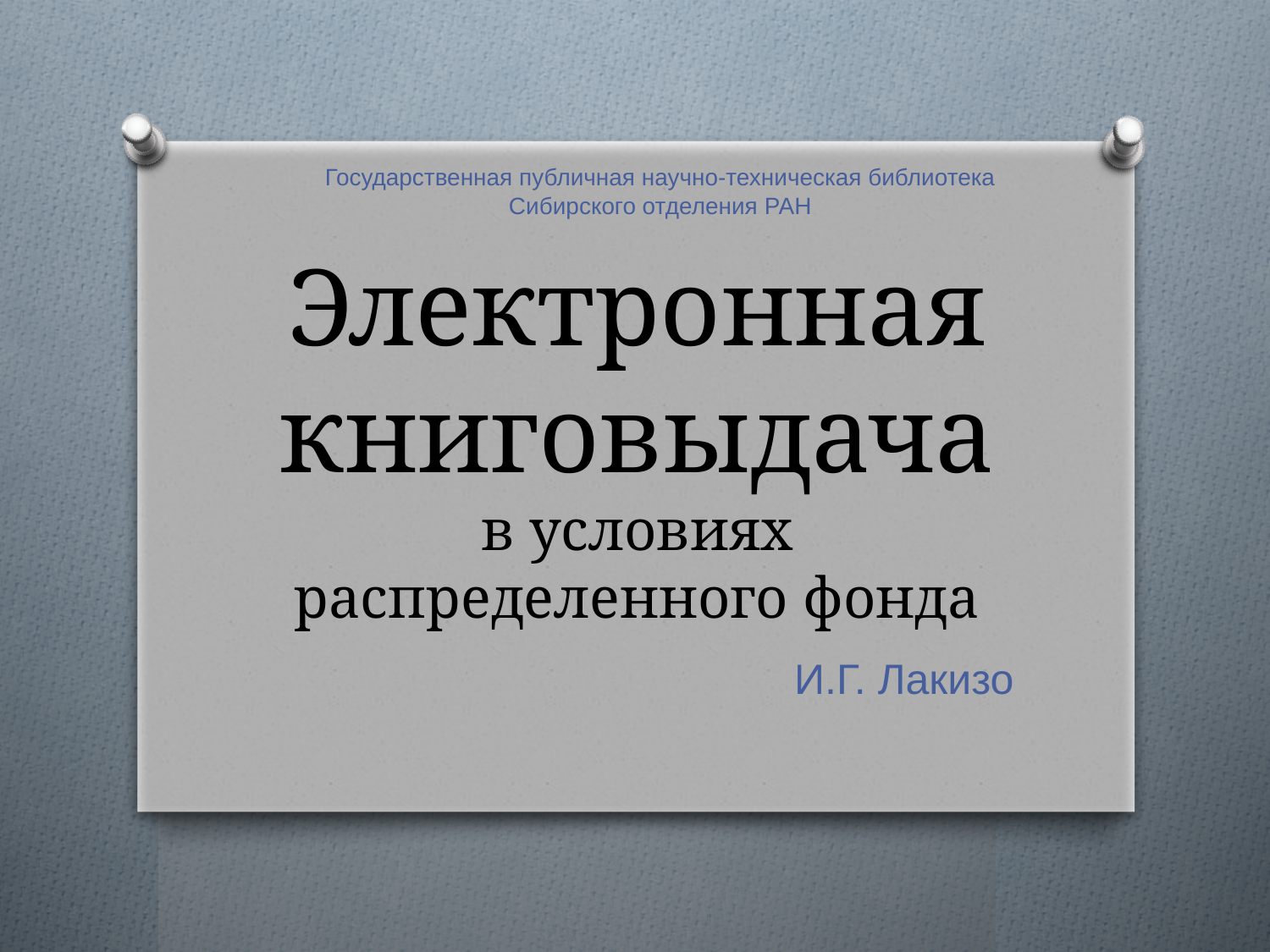

Государственная публичная научно-техническая библиотека Сибирского отделения РАН

# Электронная книговыдача в условиях распределенного фонда
И.Г. Лакизо